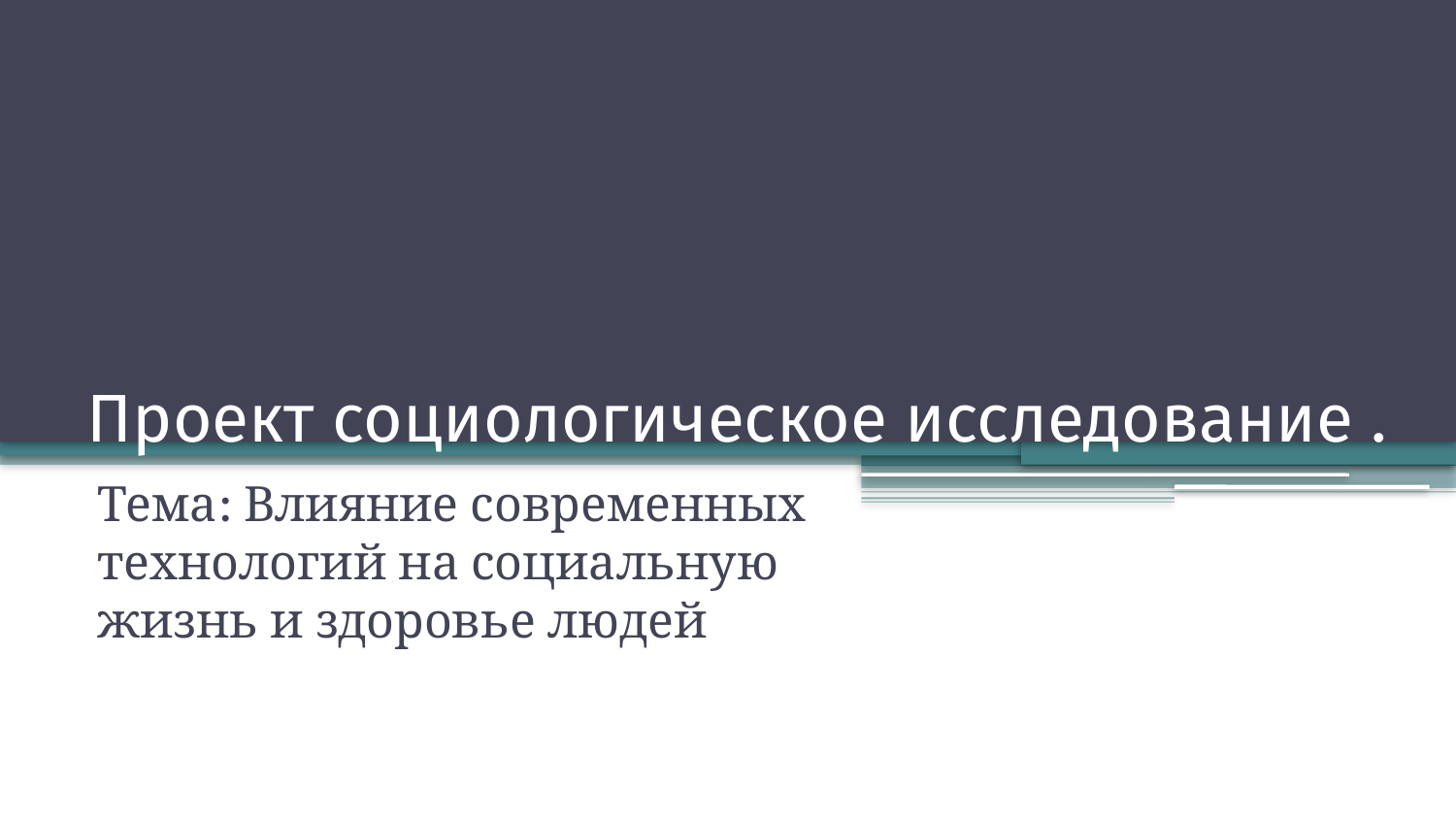

# Проект социологическое исследование .
Тема: Влияние современных технологий на социальную жизнь и здоровье людей